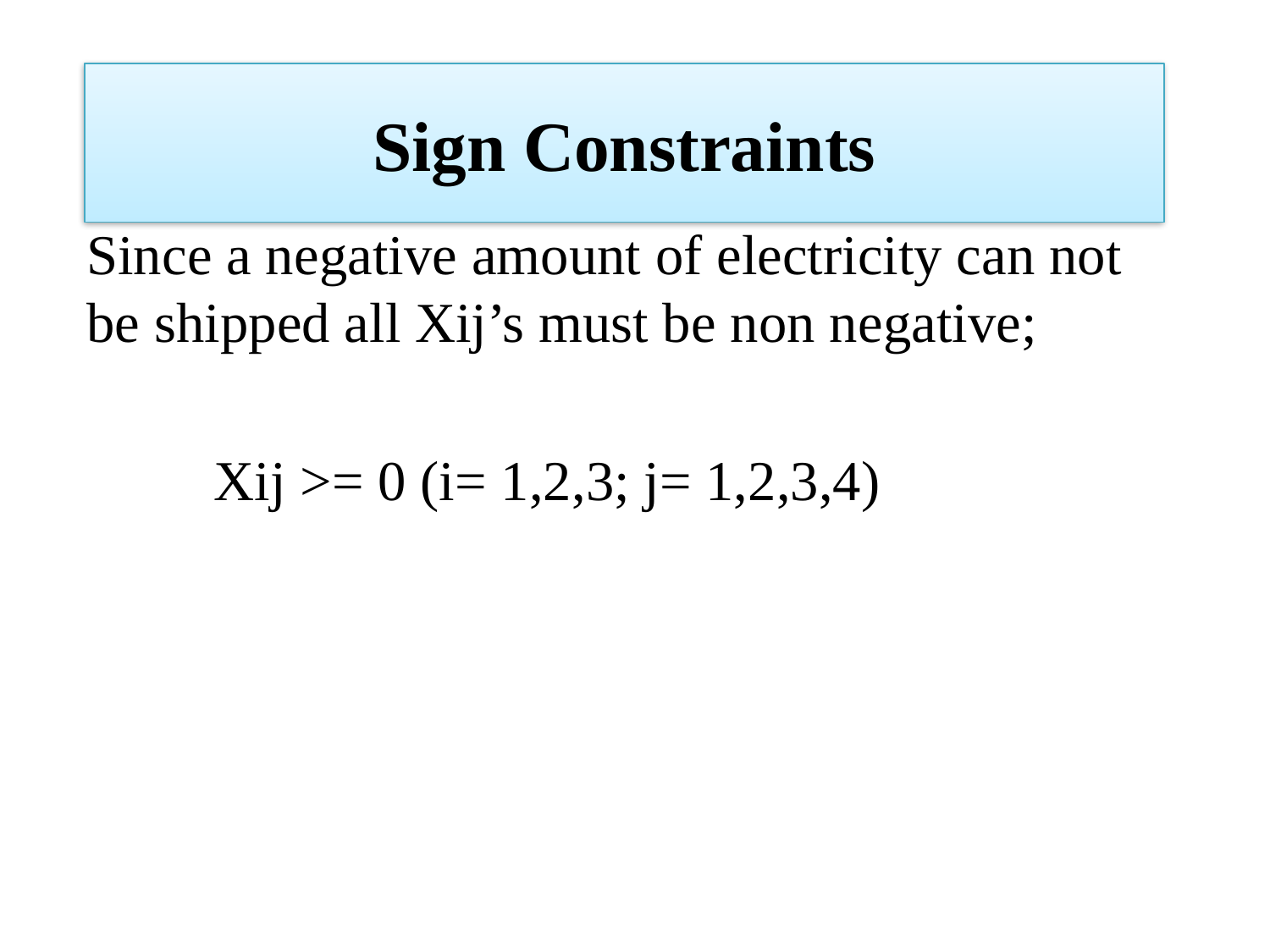

# Sign Constraints
Since a negative amount of electricity can not be shipped all Xij’s must be non negative;

	Xij >= 0 (i= 1,2,3; j= 1,2,3,4)